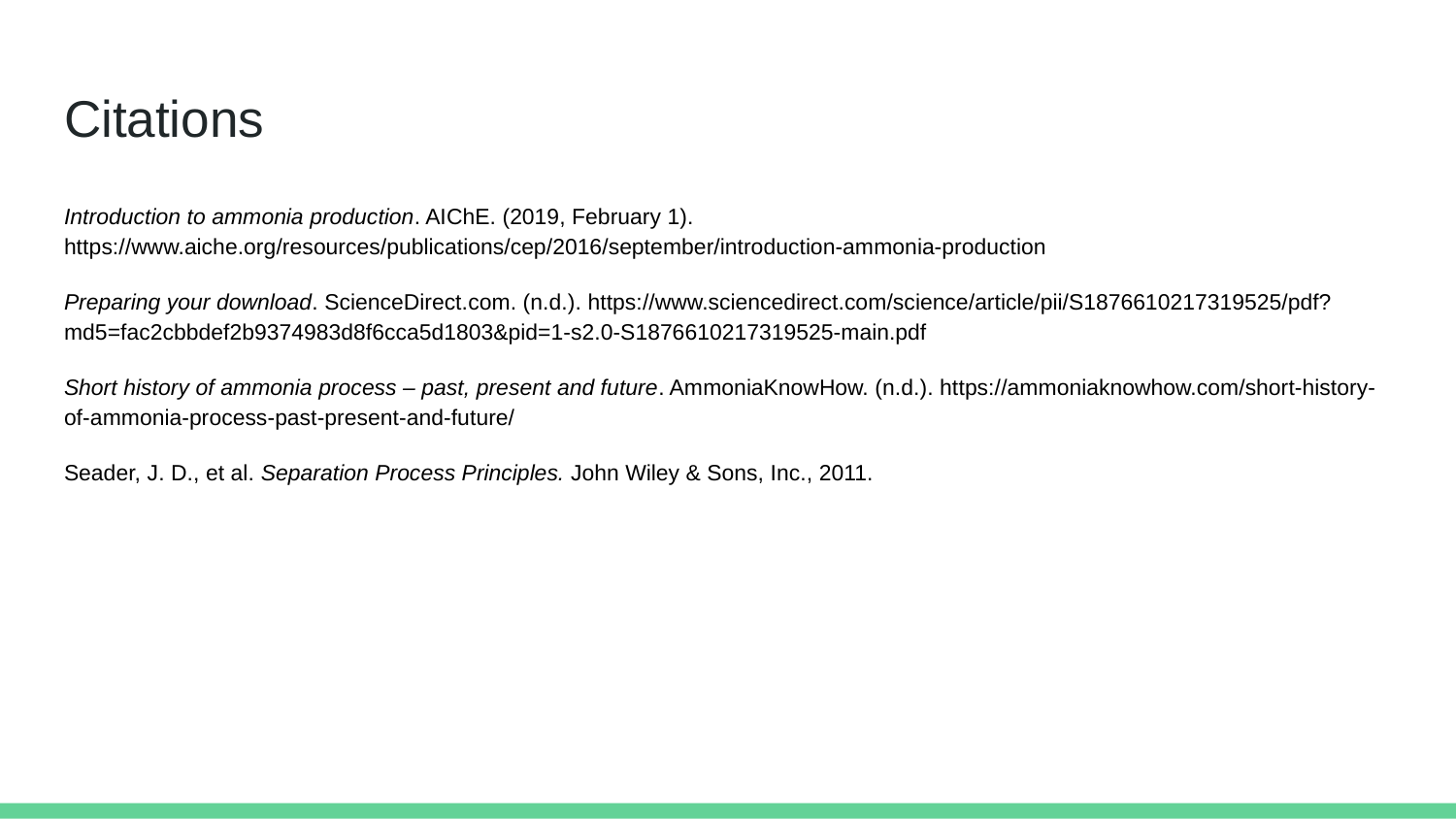

# Citations
Introduction to ammonia production. AIChE. (2019, February 1). https://www.aiche.org/resources/publications/cep/2016/september/introduction-ammonia-production
Preparing your download. ScienceDirect.com. (n.d.). https://www.sciencedirect.com/science/article/pii/S1876610217319525/pdf?md5=fac2cbbdef2b9374983d8f6cca5d1803&pid=1-s2.0-S1876610217319525-main.pdf
Short history of ammonia process – past, present and future. AmmoniaKnowHow. (n.d.). https://ammoniaknowhow.com/short-history-of-ammonia-process-past-present-and-future/
Seader, J. D., et al. Separation Process Principles. John Wiley & Sons, Inc., 2011.